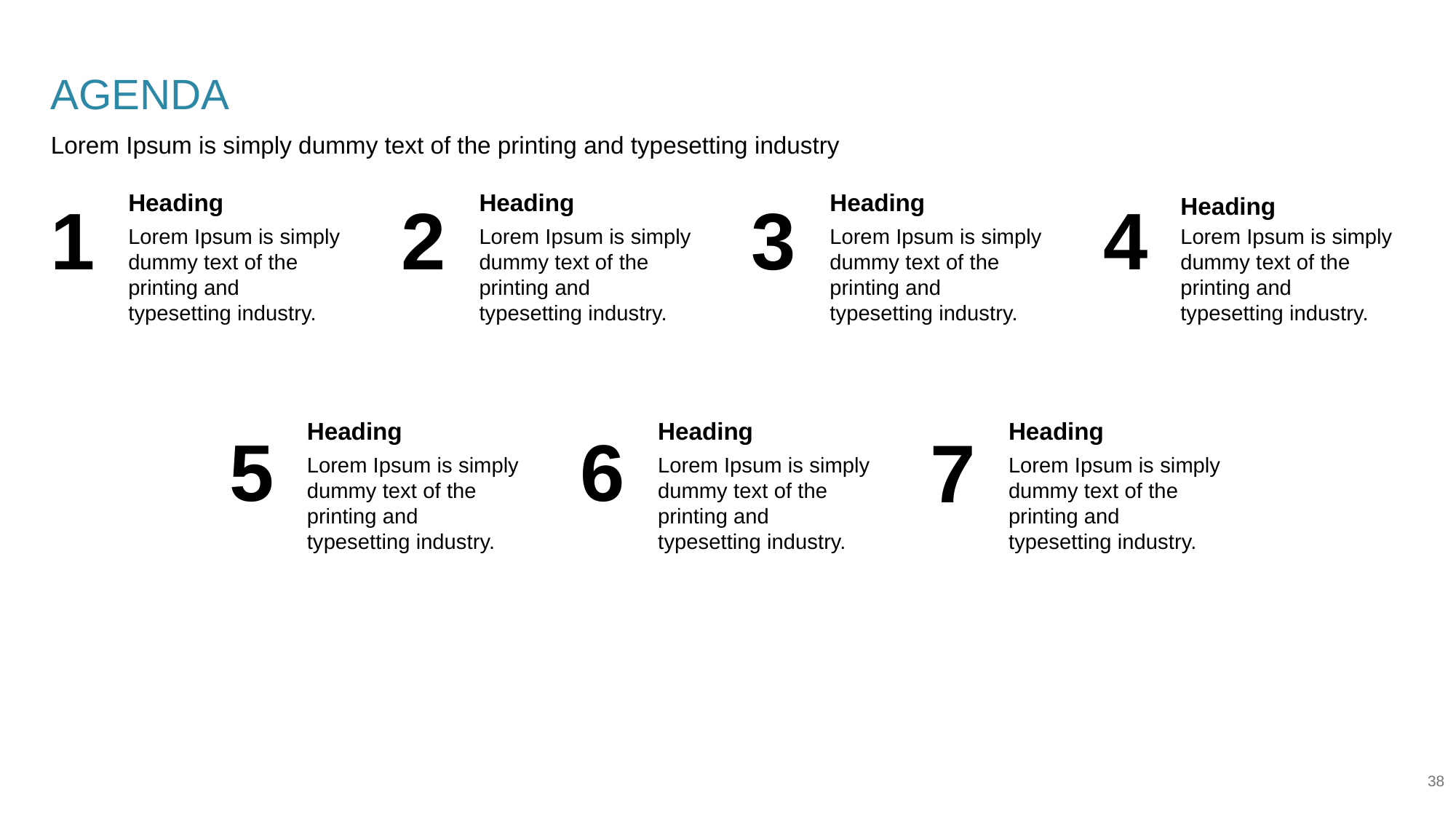

# AGENDA
Lorem Ipsum is simply dummy text of the printing and typesetting industry
Heading
Heading
Heading
1
2
3
4
Heading
Lorem Ipsum is simply dummy text of the printing and typesetting industry.
Lorem Ipsum is simply dummy text of the printing and typesetting industry.
Lorem Ipsum is simply dummy text of the printing and typesetting industry.
Lorem Ipsum is simply dummy text of the printing and typesetting industry.
Heading
Heading
Heading
5
6
7
Lorem Ipsum is simply dummy text of the printing and typesetting industry.
Lorem Ipsum is simply dummy text of the printing and typesetting industry.
Lorem Ipsum is simply dummy text of the printing and typesetting industry.
38